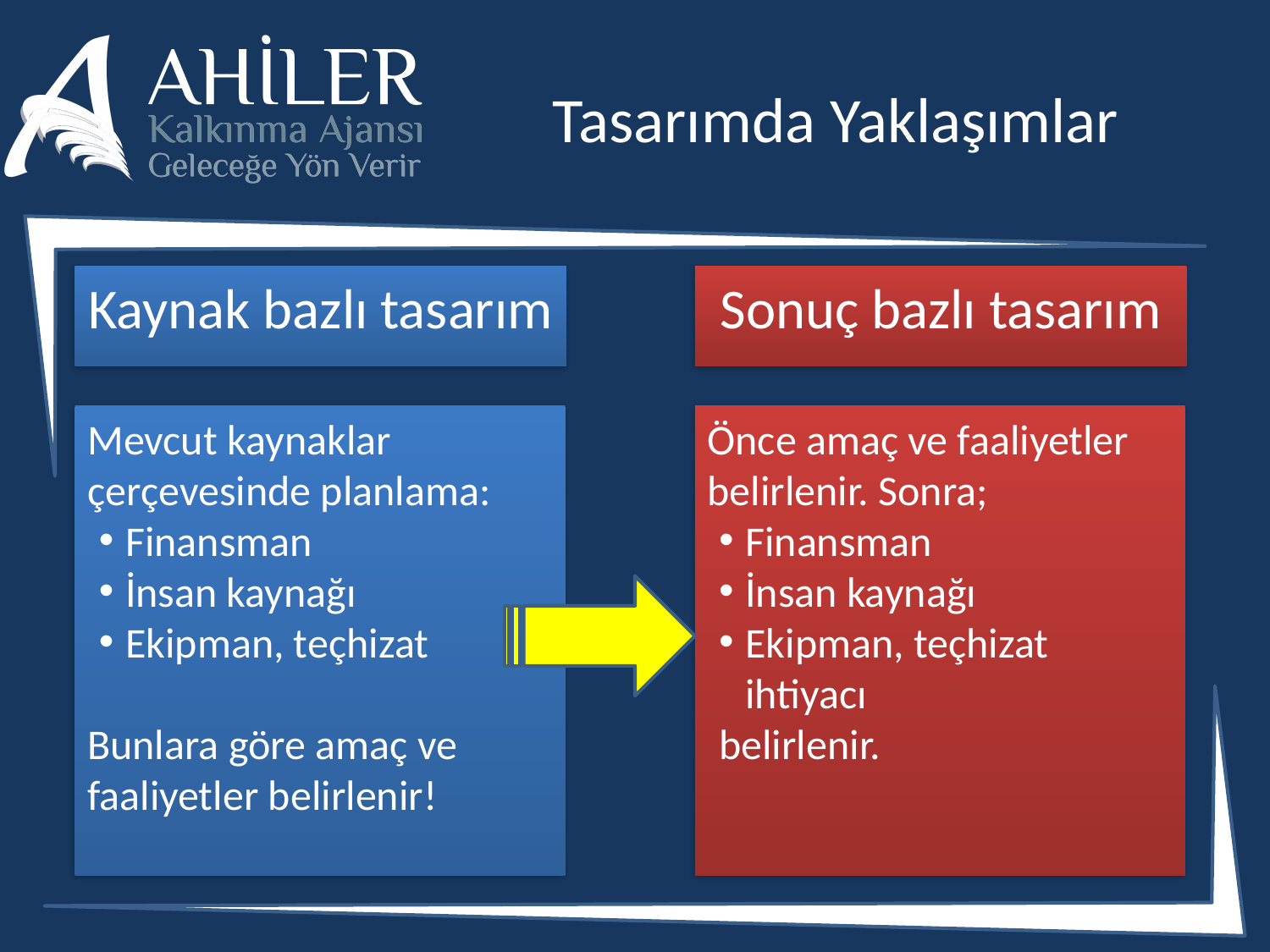

# Tasarımda Yaklaşımlar
Kaynak bazlı tasarım
Sonuç bazlı tasarım
Mevcut kaynaklar çerçevesinde planlama:
Finansman
İnsan kaynağı
Ekipman, teçhizat

Bunlara göre amaç ve faaliyetler belirlenir!

Önce amaç ve faaliyetler belirlenir. Sonra;
Finansman
İnsan kaynağı
Ekipman, teçhizat  ihtiyacı
belirlenir.